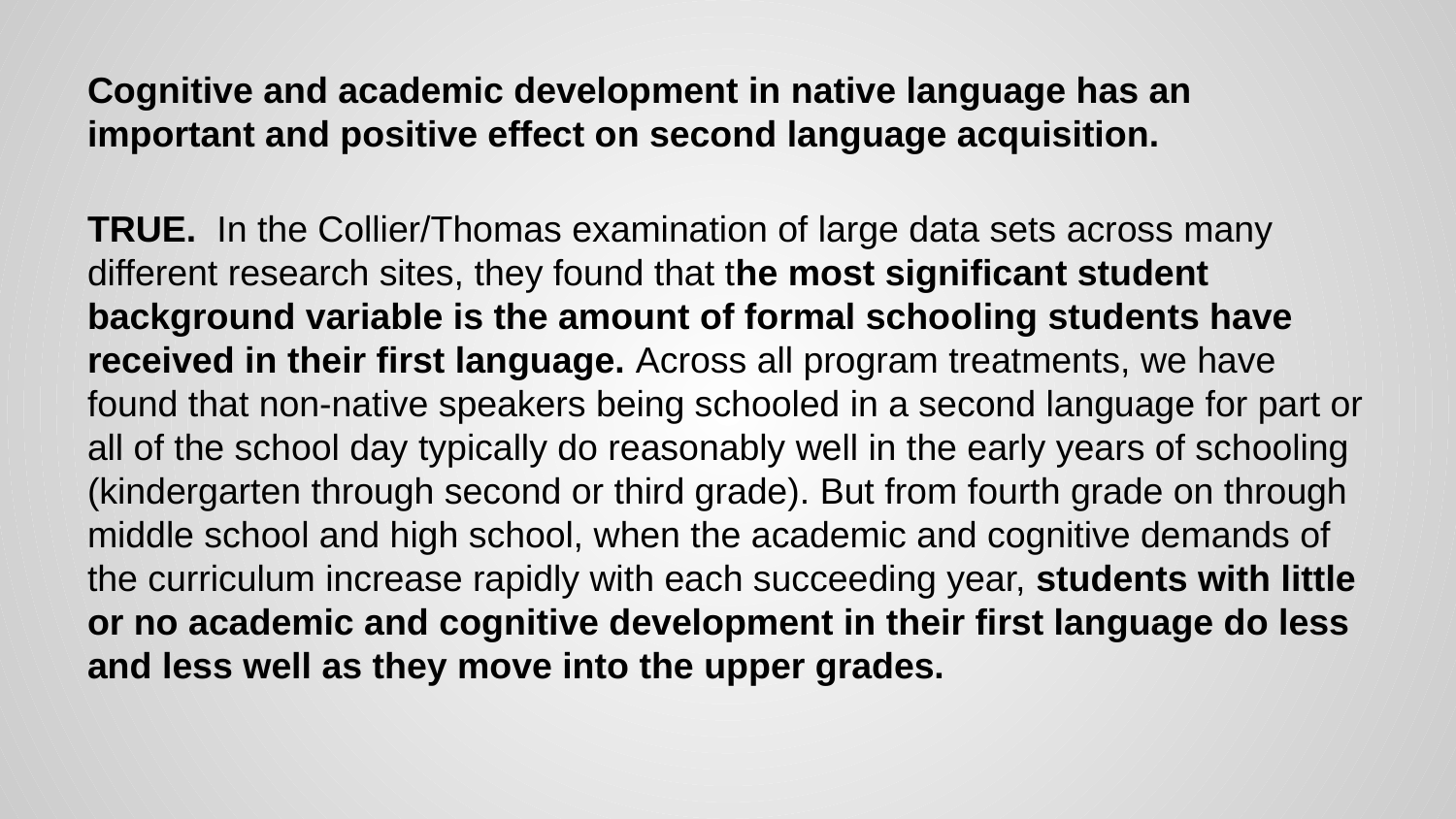

# Cognitive and academic development in native language has an important and positive effect on second language acquisition.
TRUE.  In the Collier/Thomas examination of large data sets across many different research sites, they found that the most significant student background variable is the amount of formal schooling students have received in their first language. Across all program treatments, we have found that non-native speakers being schooled in a second language for part or all of the school day typically do reasonably well in the early years of schooling (kindergarten through second or third grade). But from fourth grade on through middle school and high school, when the academic and cognitive demands of the curriculum increase rapidly with each succeeding year, students with little or no academic and cognitive development in their first language do less and less well as they move into the upper grades.